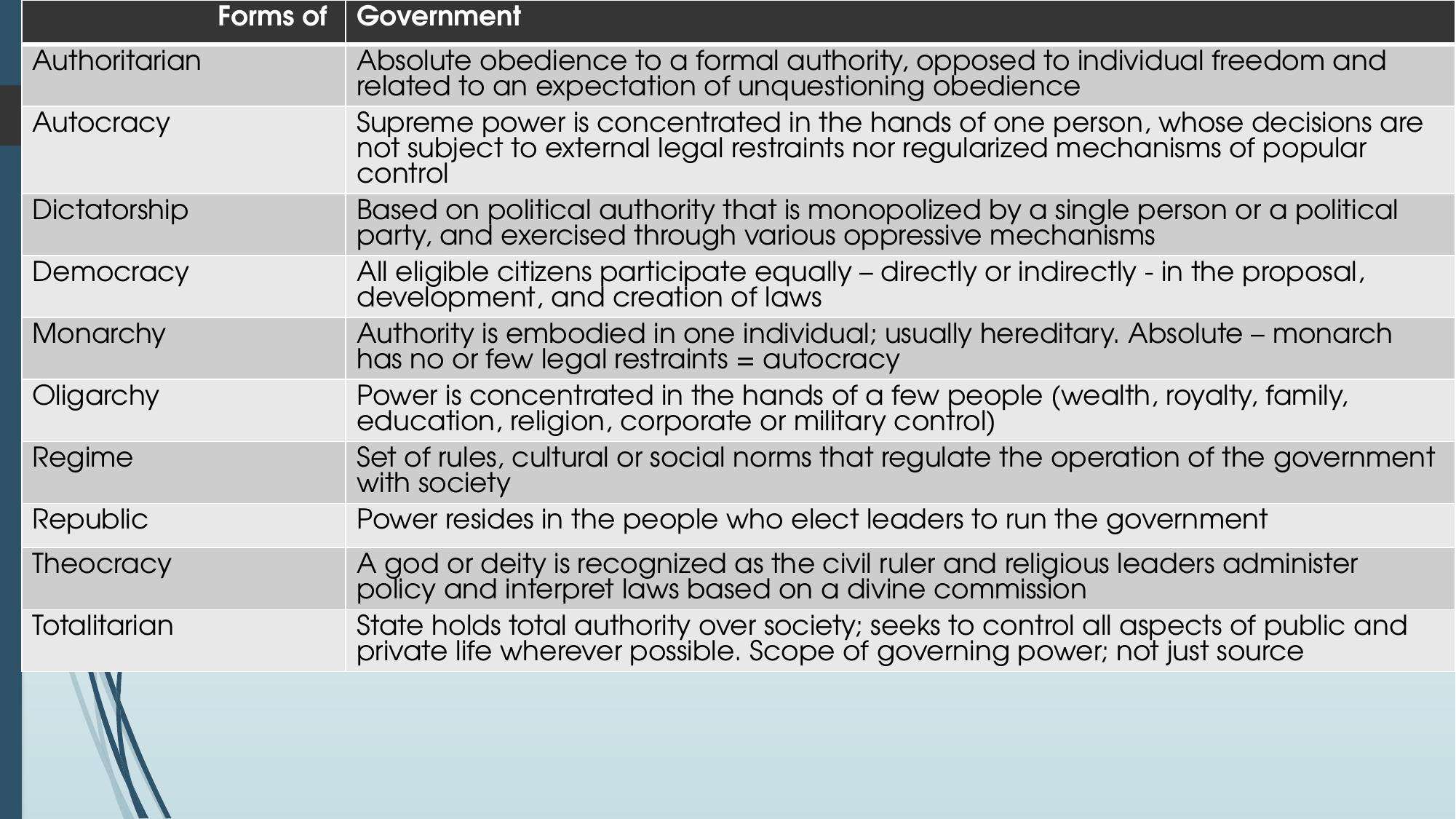

| Forms of | Government |
| --- | --- |
| Authoritarian | Absolute obedience to a formal authority, opposed to individual freedom and related to an expectation of unquestioning obedience |
| Autocracy | Supreme power is concentrated in the hands of one person, whose decisions are not subject to external legal restraints nor regularized mechanisms of popular control |
| Dictatorship | Based on political authority that is monopolized by a single person or a political party, and exercised through various oppressive mechanisms |
| Democracy | All eligible citizens participate equally – directly or indirectly - in the proposal, development, and creation of laws |
| Monarchy | Authority is embodied in one individual; usually hereditary. Absolute – monarch has no or few legal restraints = autocracy |
| Oligarchy | Power is concentrated in the hands of a few people (wealth, royalty, family, education, religion, corporate or military control) |
| Regime | Set of rules, cultural or social norms that regulate the operation of the government with society |
| Republic | Power resides in the people who elect leaders to run the government |
| Theocracy | A god or deity is recognized as the civil ruler and religious leaders administer policy and interpret laws based on a divine commission |
| Totalitarian | State holds total authority over society; seeks to control all aspects of public and private life wherever possible. Scope of governing power; not just source |